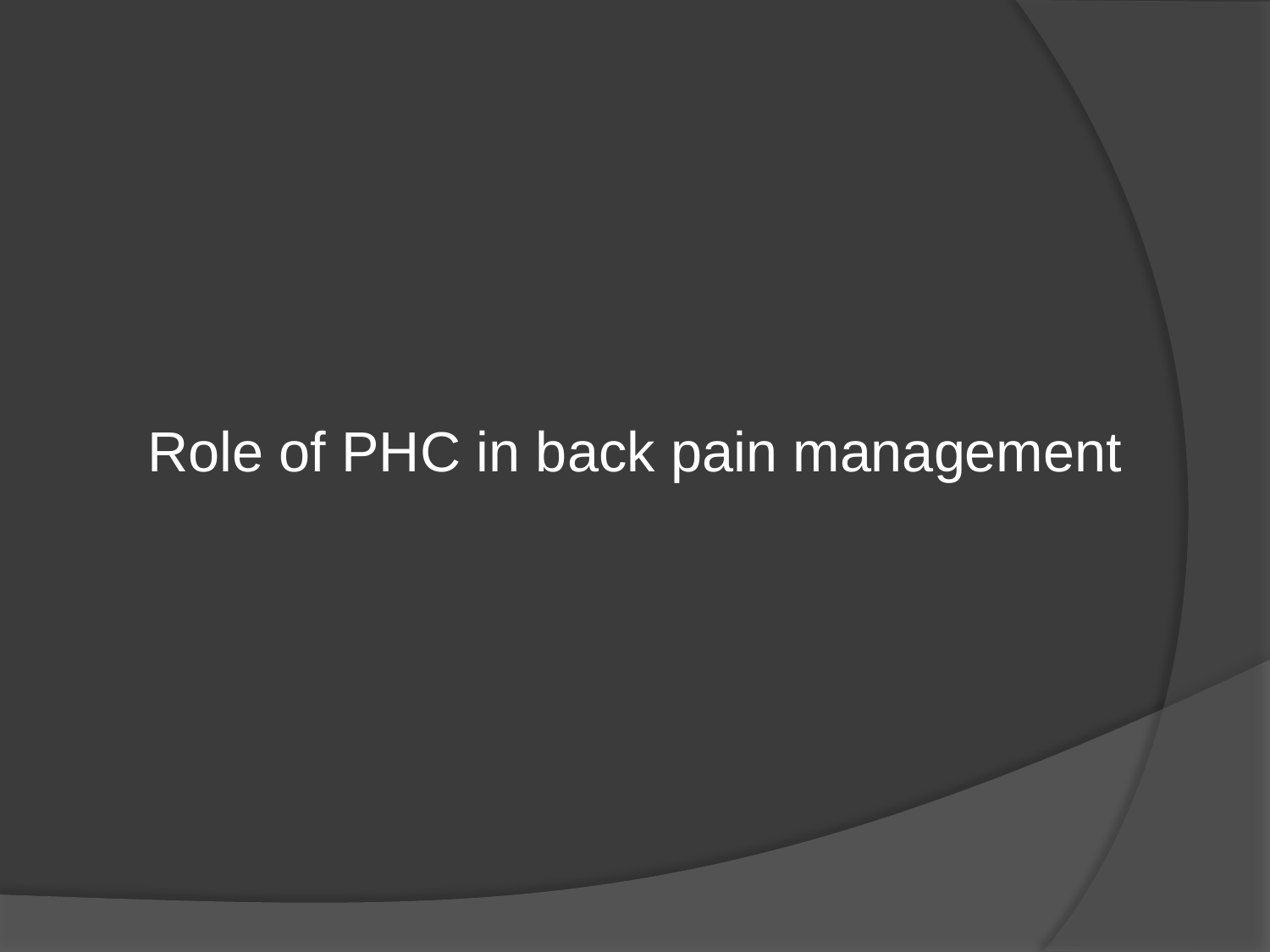

# Role of PHC in back pain management